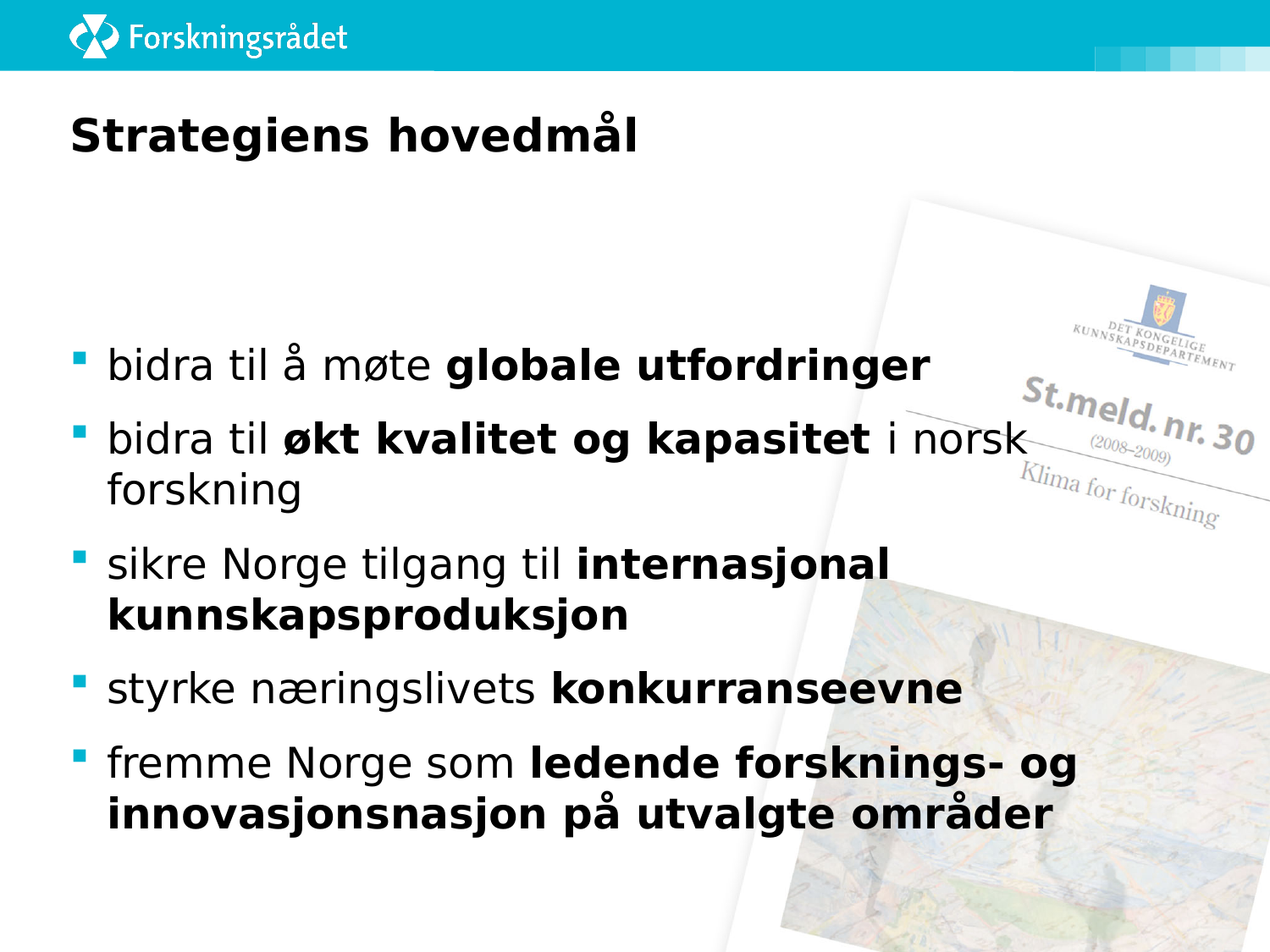

# Strategiens hovedmål

bidra til å møte globale utfordringer
bidra til økt kvalitet og kapasitet i norsk forskning
sikre Norge tilgang til internasjonal kunnskapsproduksjon
styrke næringslivets konkurranseevne
fremme Norge som ledende forsknings- og innovasjonsnasjon på utvalgte områder